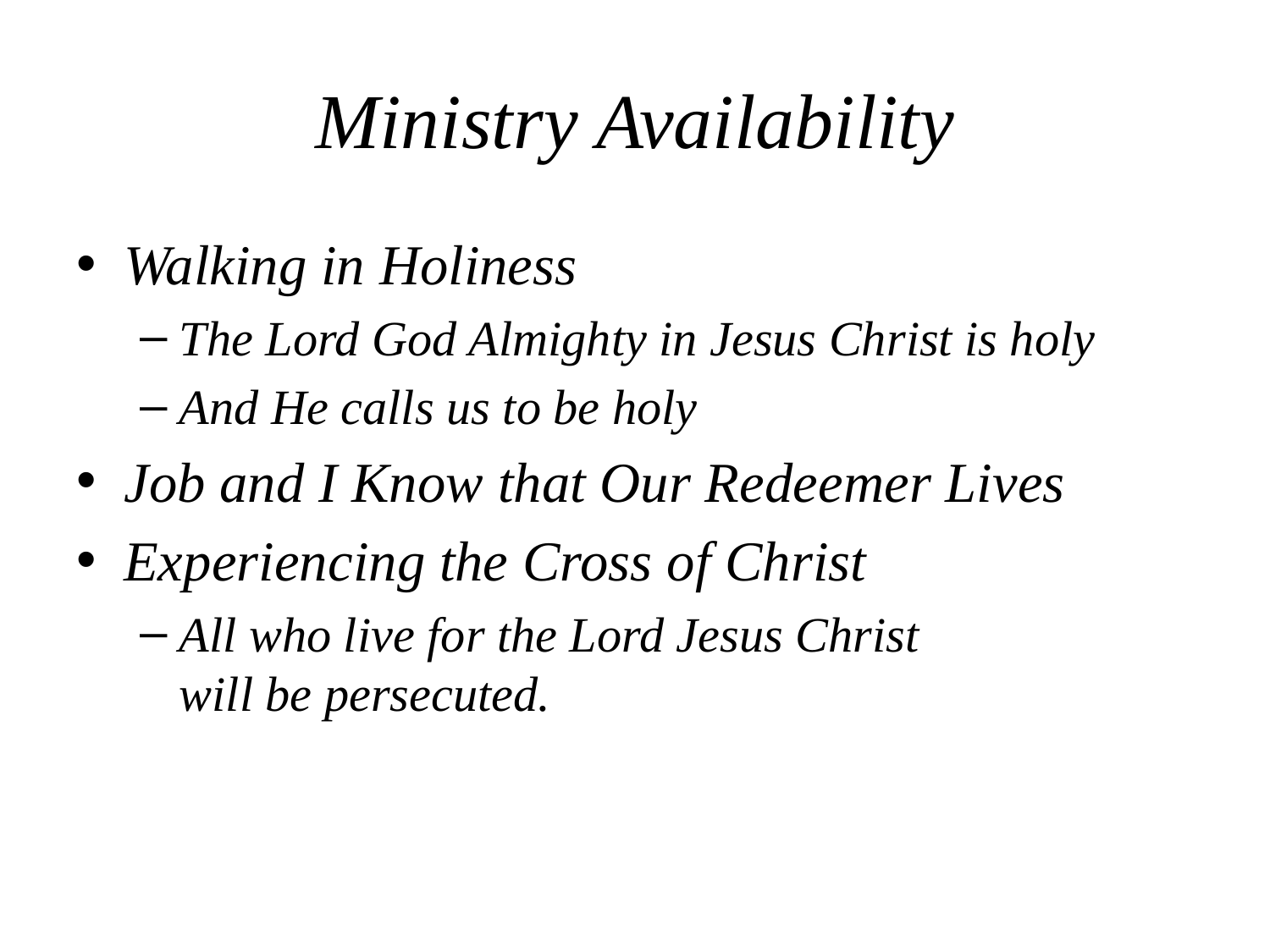

# Ministry Availability
Walking in Holiness
The Lord God Almighty in Jesus Christ is holy
And He calls us to be holy
Job and I Know that Our Redeemer Lives
Experiencing the Cross of Christ
All who live for the Lord Jesus Christ                  will be persecuted.